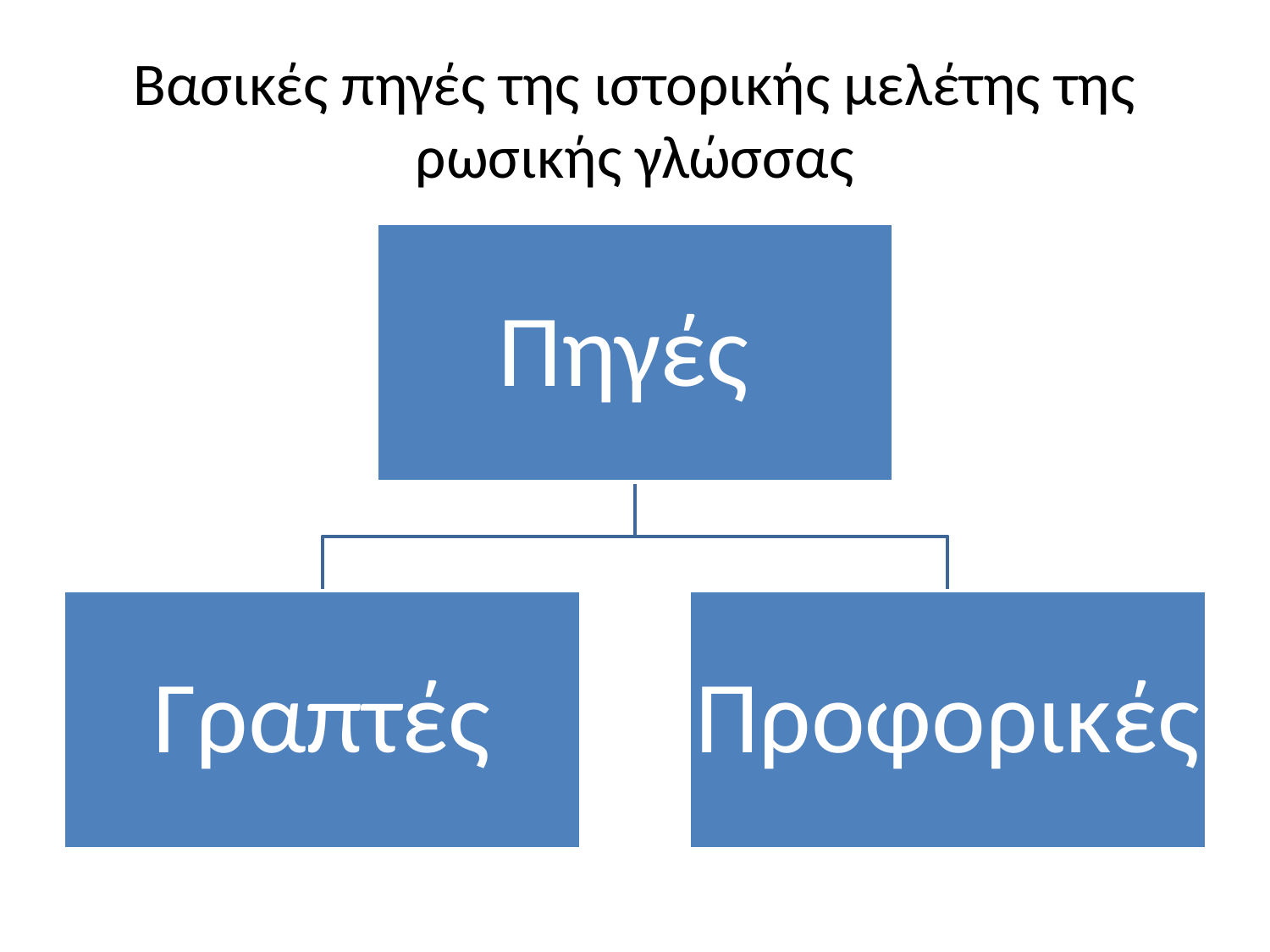

# Βασικές πηγές της ιστορικής μελέτης της ρωσικής γλώσσας
Πηγές
Γραπτές
Προφορικές